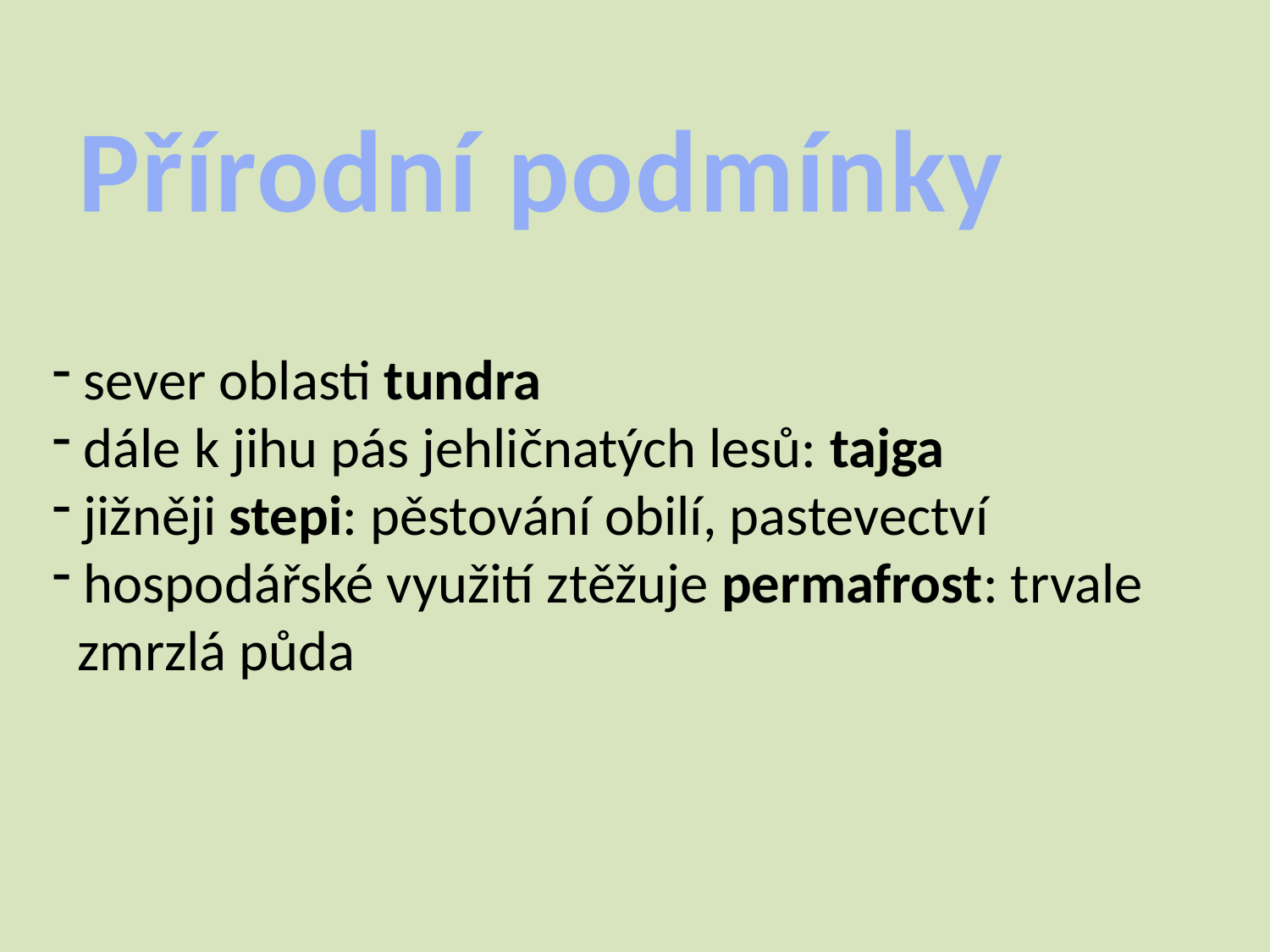

Přírodní podmínky
 sever oblasti tundra
 dále k jihu pás jehličnatých lesů: tajga
 jižněji stepi: pěstování obilí, pastevectví
 hospodářské využití ztěžuje permafrost: trvale
  zmrzlá půda